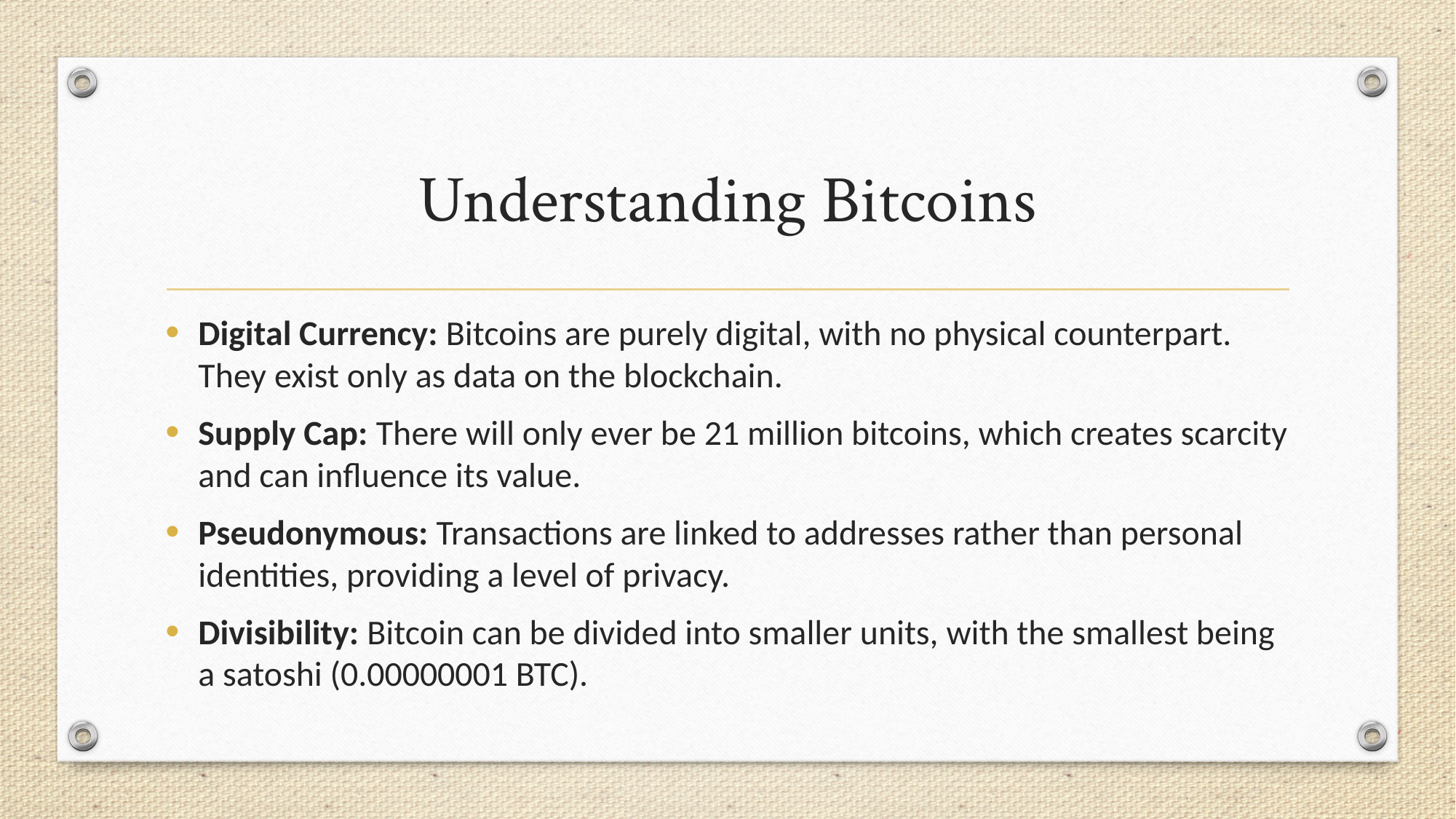

# Understanding Bitcoins
Digital Currency: Bitcoins are purely digital, with no physical counterpart. They exist only as data on the blockchain.
Supply Cap: There will only ever be 21 million bitcoins, which creates scarcity and can influence its value.
Pseudonymous: Transactions are linked to addresses rather than personal identities, providing a level of privacy.
Divisibility: Bitcoin can be divided into smaller units, with the smallest being a satoshi (0.00000001 BTC).